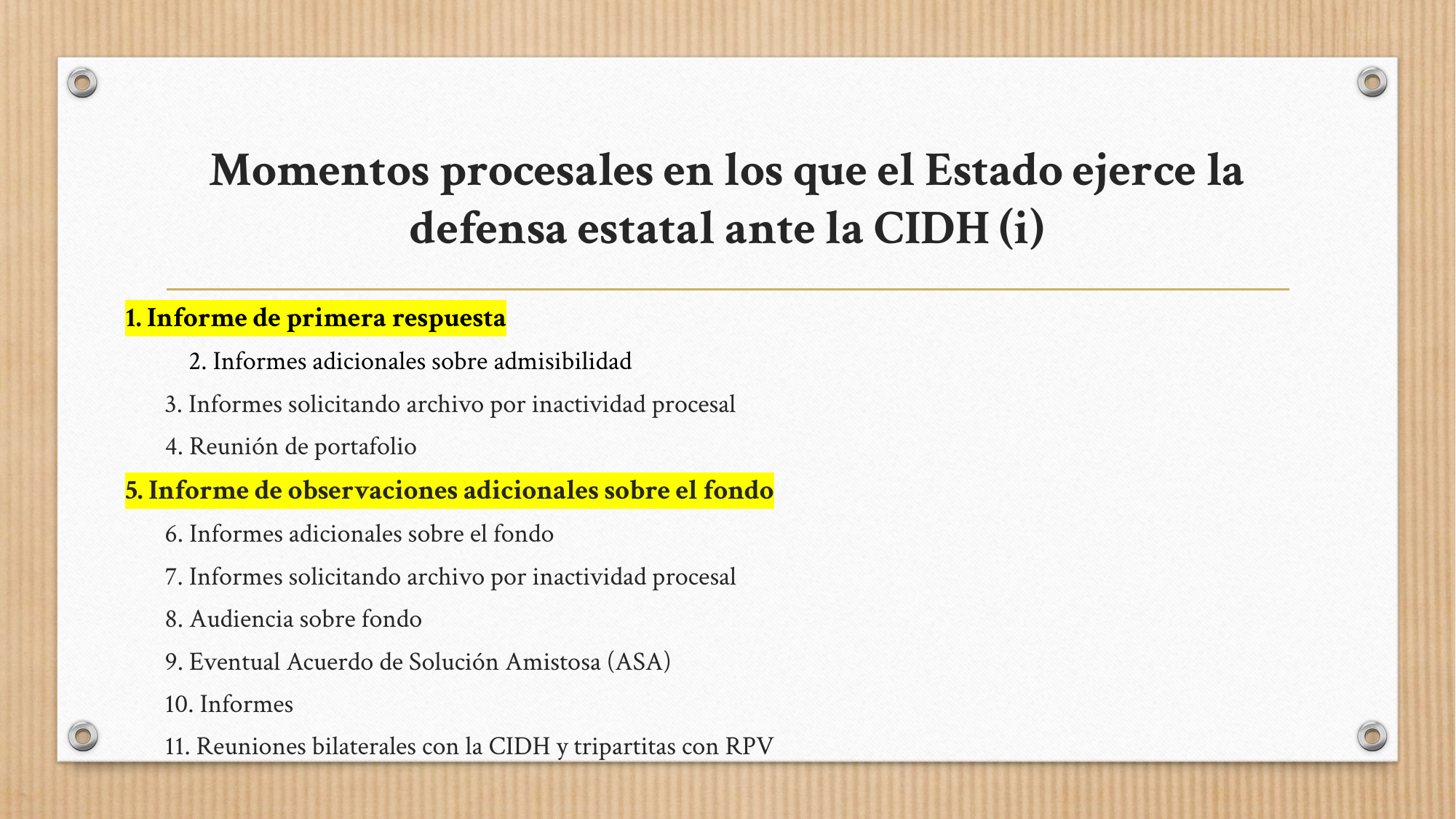

# Momentos procesales en los que el Estado ejerce la defensa estatal ante la CIDH (i)
1. Informe de primera respuesta
2. Informes adicionales sobre admisibilidad
		3. Informes solicitando archivo por inactividad procesal
		4. Reunión de portafolio
5. Informe de observaciones adicionales sobre el fondo
		6. Informes adicionales sobre el fondo
		7. Informes solicitando archivo por inactividad procesal
		8. Audiencia sobre fondo
		9. Eventual Acuerdo de Solución Amistosa (ASA)
			10. Informes
			11. Reuniones bilaterales con la CIDH y tripartitas con RPV